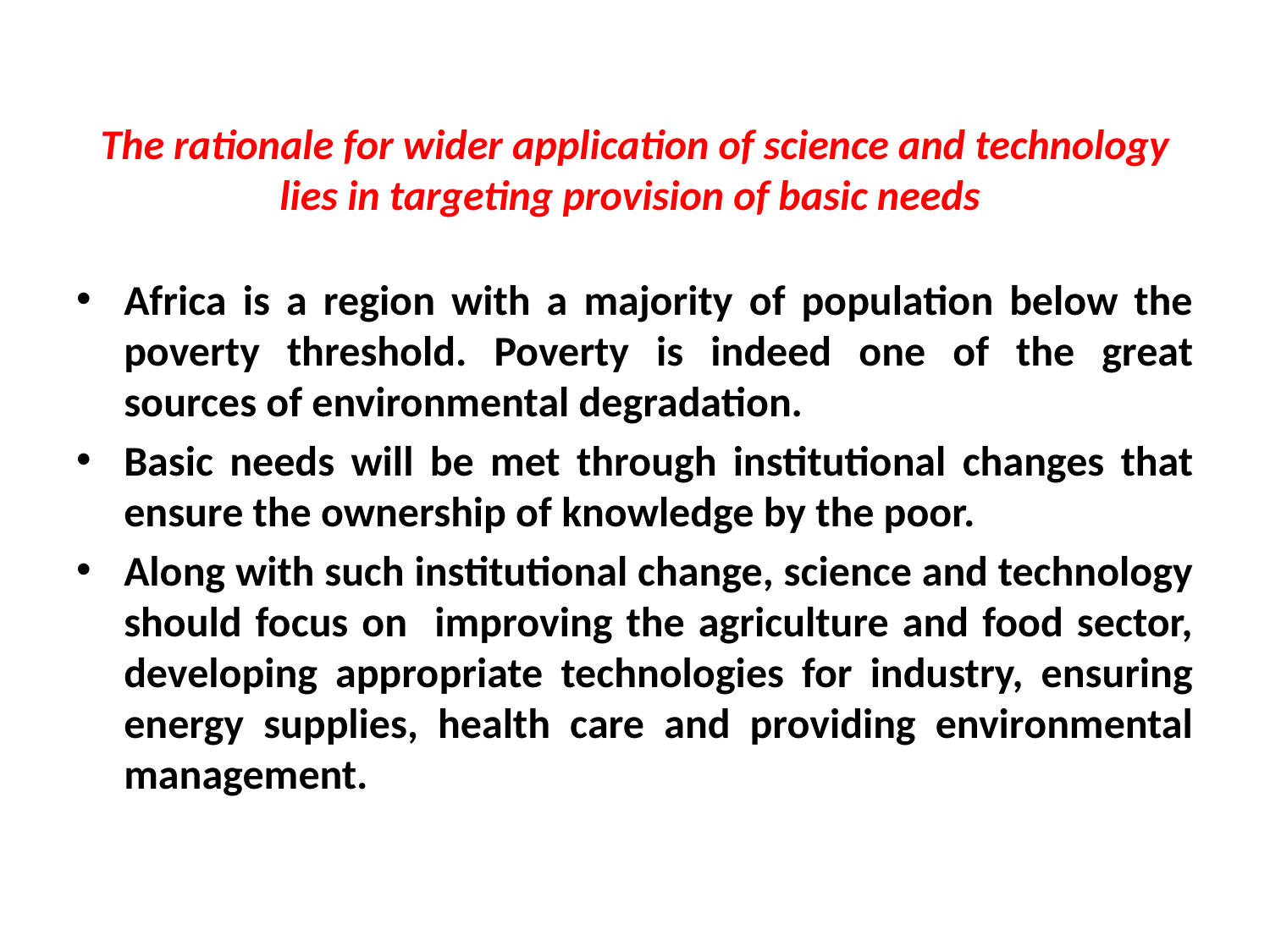

# The rationale for wider application of science and technology lies in targeting provision of basic needs

Africa is a region with a majority of population below the poverty threshold. Poverty is indeed one of the great sources of environmental degradation.
Basic needs will be met through institutional changes that ensure the ownership of knowledge by the poor.
Along with such institutional change, science and technology should focus on  improving the agriculture and food sector, developing appropriate technologies for industry, ensuring energy supplies, health care and providing environmental management.